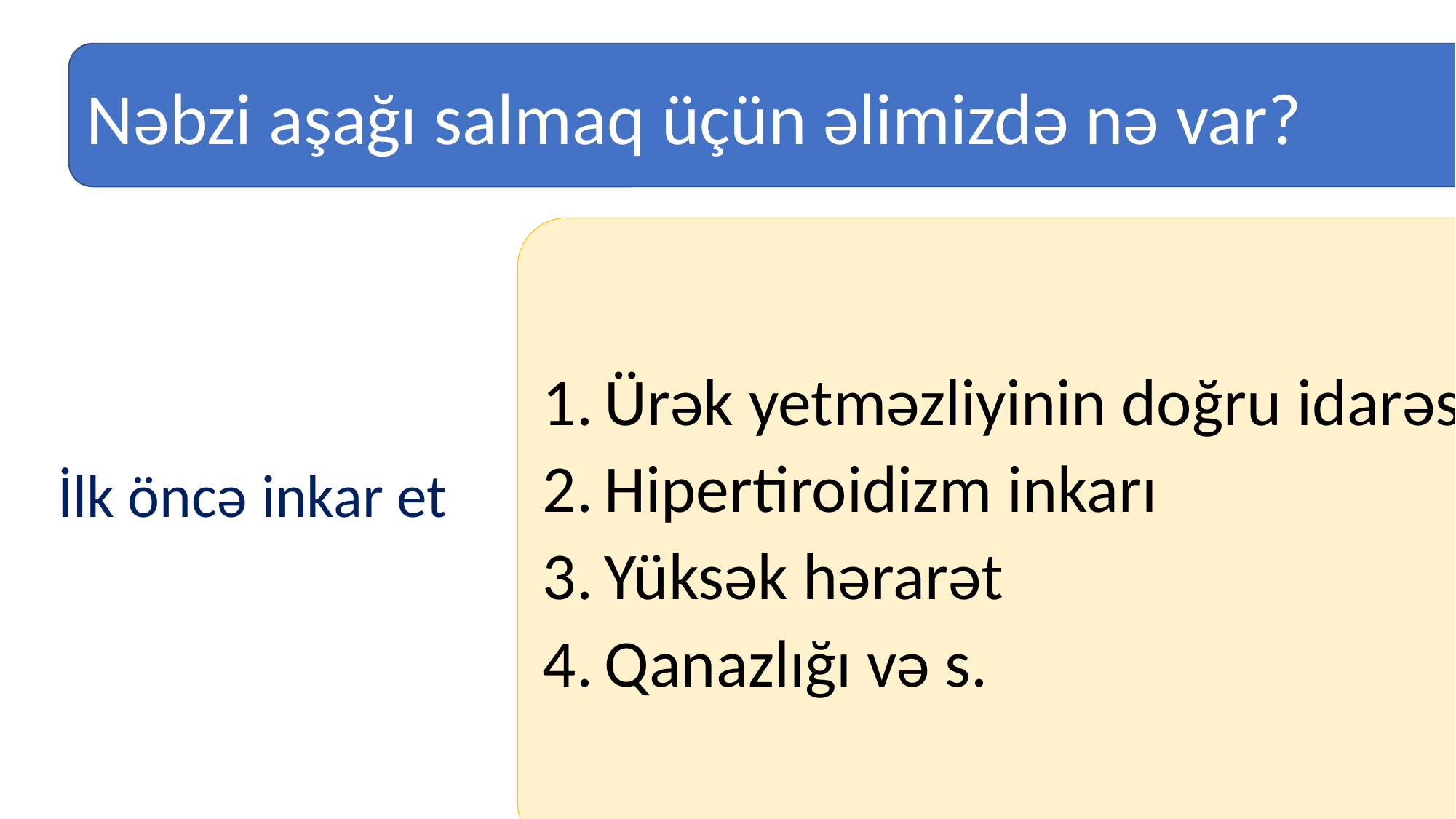

Nəbzi aşağı salmaq üçün əlimizdə nə var?
#
Ürək yetməzliyinin doğru idarəsi
Hipertiroidizm inkarı
Yüksək hərarət
Qanazlığı və s.
İlk öncə inkar et